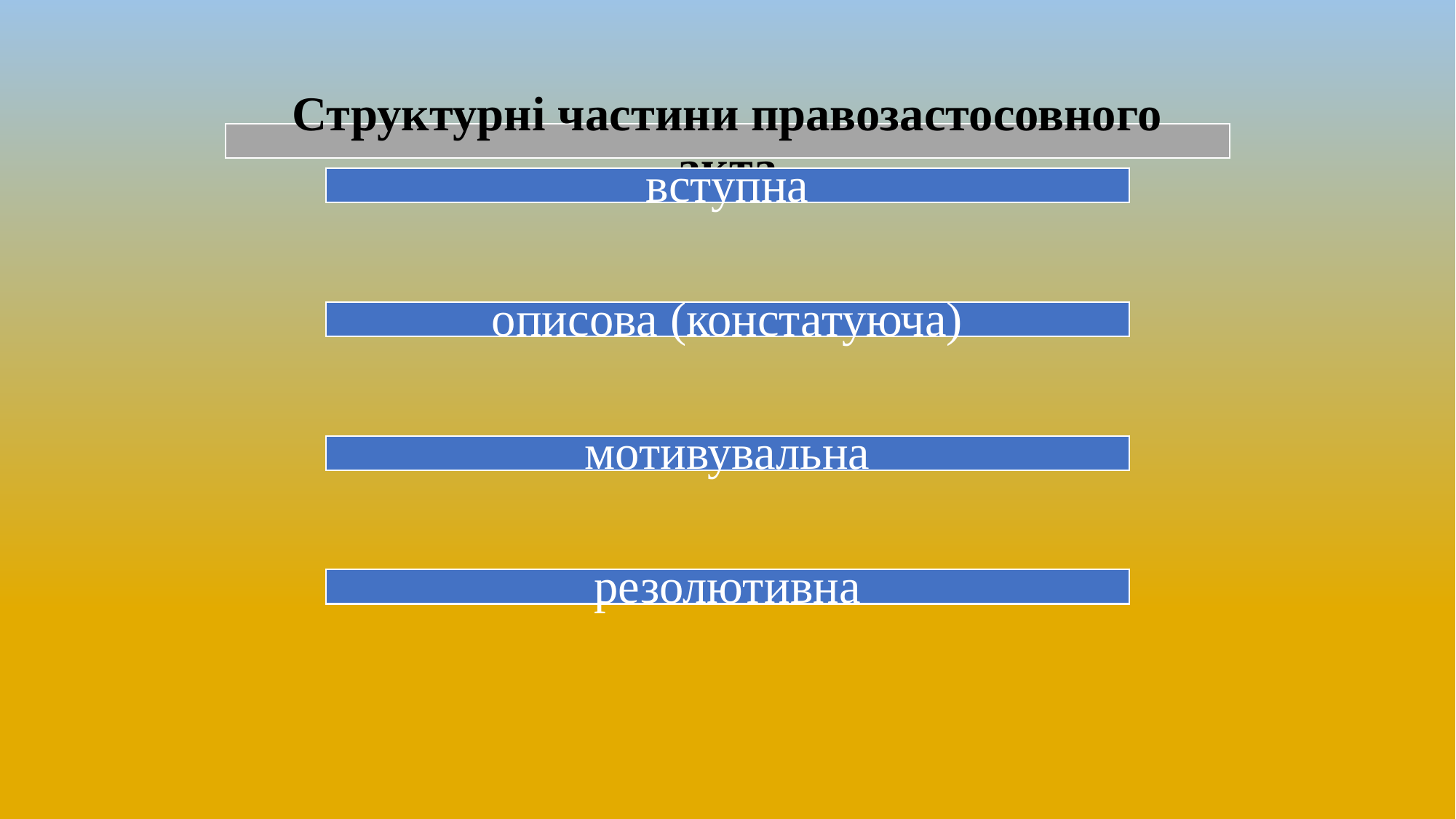

Структурні частини правозастосовного акта
вступна
описова (констатуюча)
мотивувальна
резолютивна